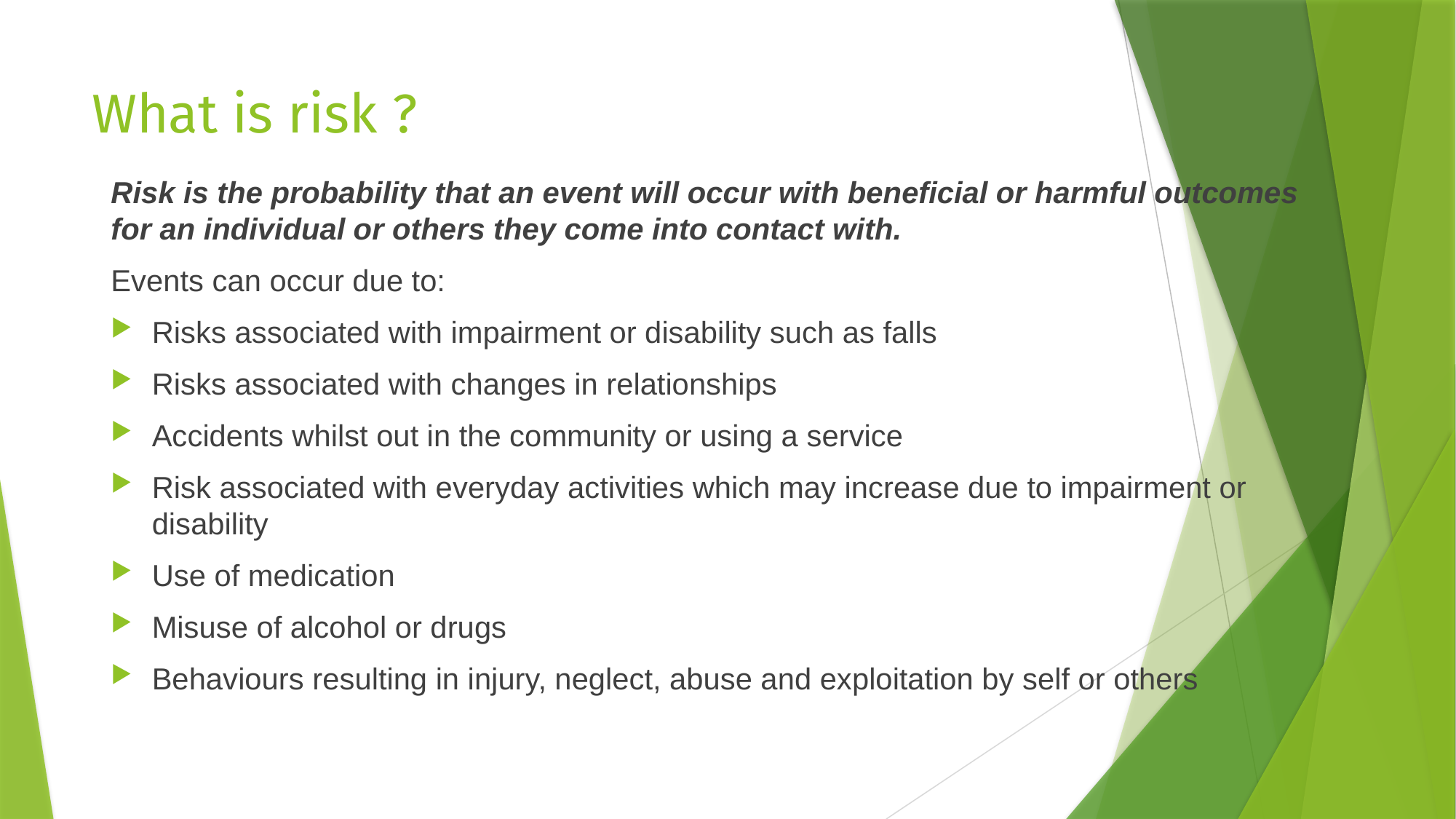

# What is risk ?
Risk is the probability that an event will occur with beneficial or harmful outcomes for an individual or others they come into contact with.
Events can occur due to:
Risks associated with impairment or disability such as falls
Risks associated with changes in relationships
Accidents whilst out in the community or using a service
Risk associated with everyday activities which may increase due to impairment or disability
Use of medication
Misuse of alcohol or drugs
Behaviours resulting in injury, neglect, abuse and exploitation by self or others